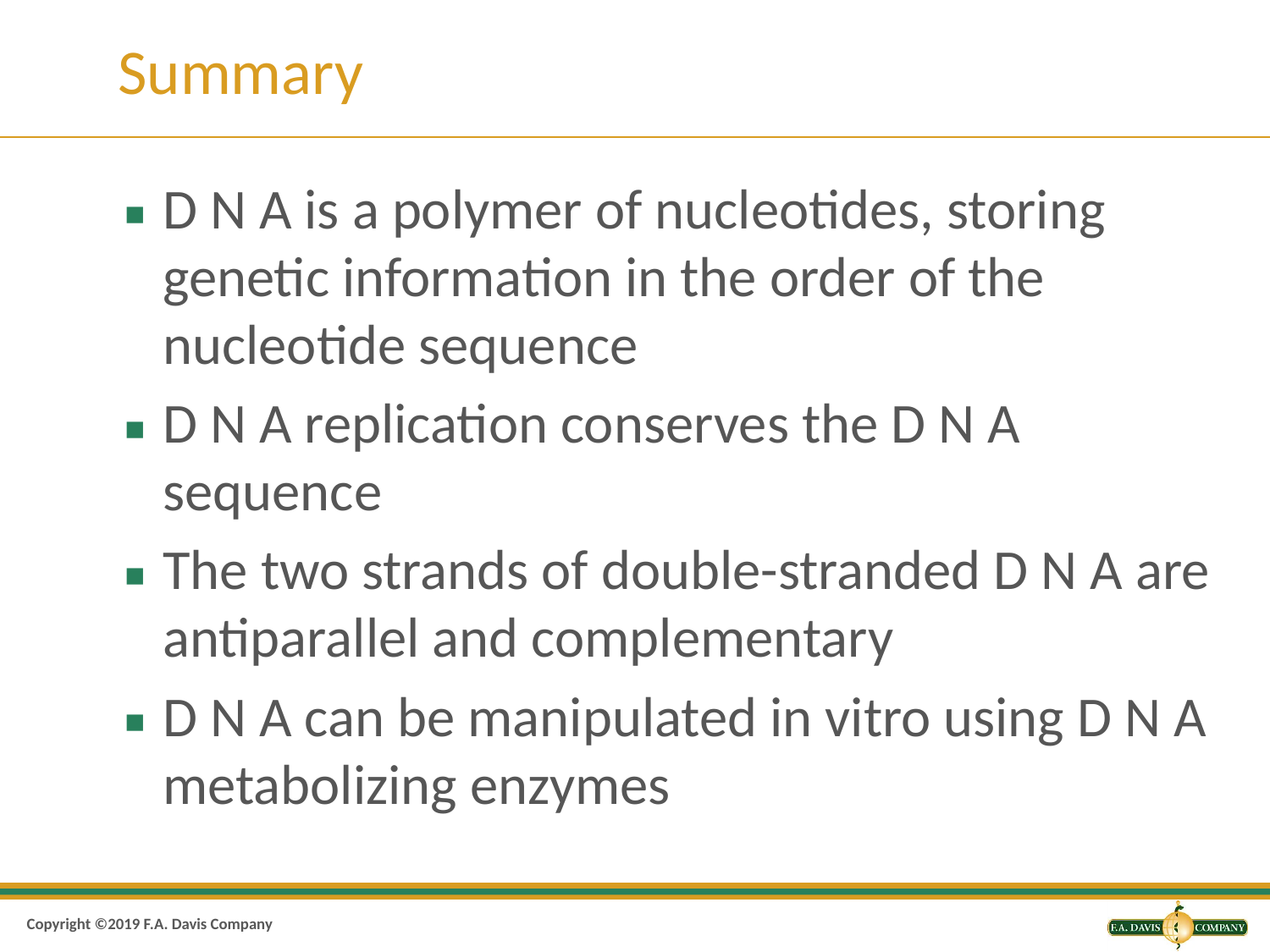

# Summary
D N A is a polymer of nucleotides, storing genetic information in the order of the nucleotide sequence
D N A replication conserves the D N A sequence
The two strands of double-stranded D N A are antiparallel and complementary
D N A can be manipulated in vitro using D N A metabolizing enzymes